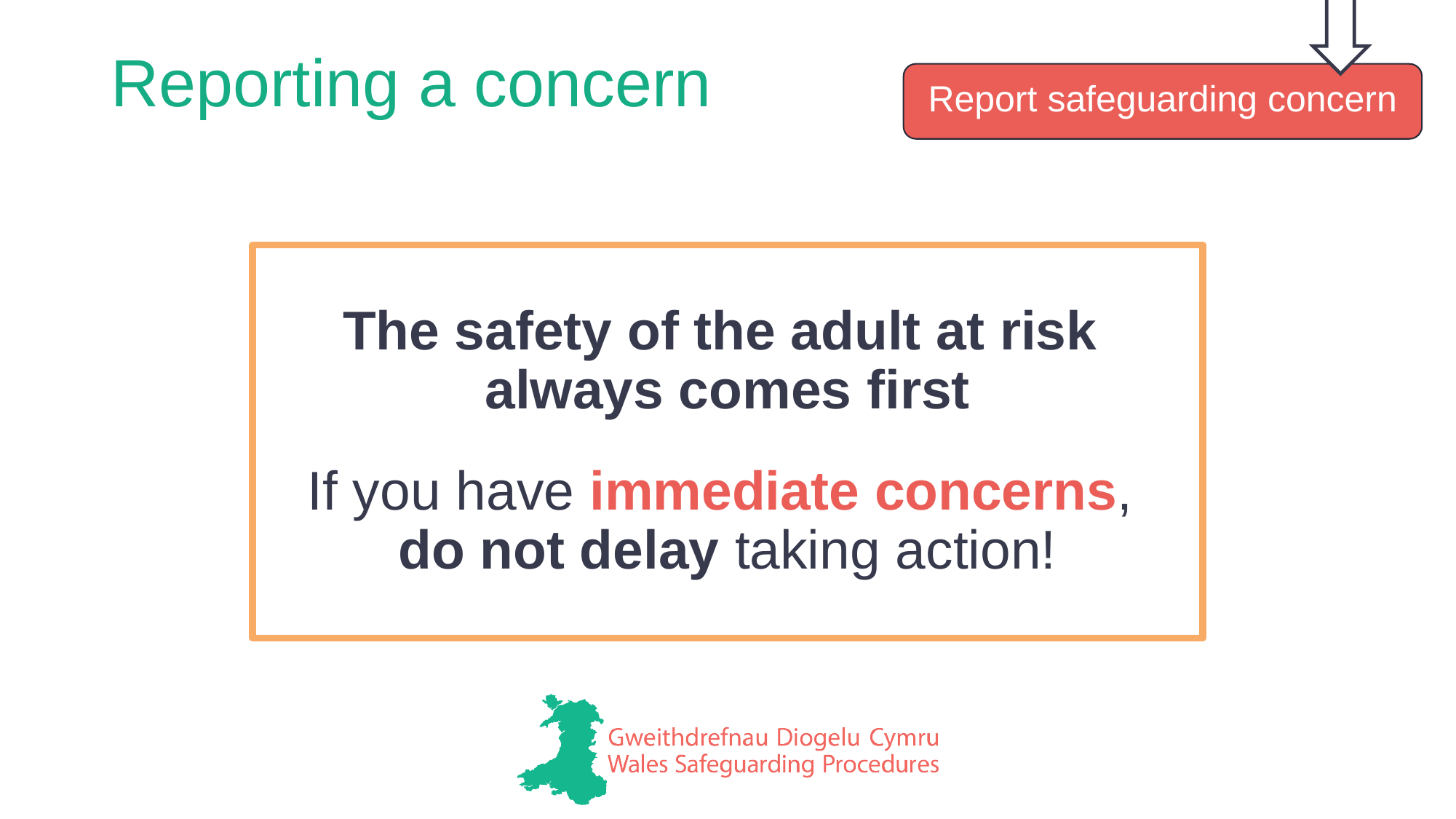

# Reporting a concern
Report safeguarding concern
The safety of the adult at risk
always comes first
If you have immediate concerns,
do not delay taking action!